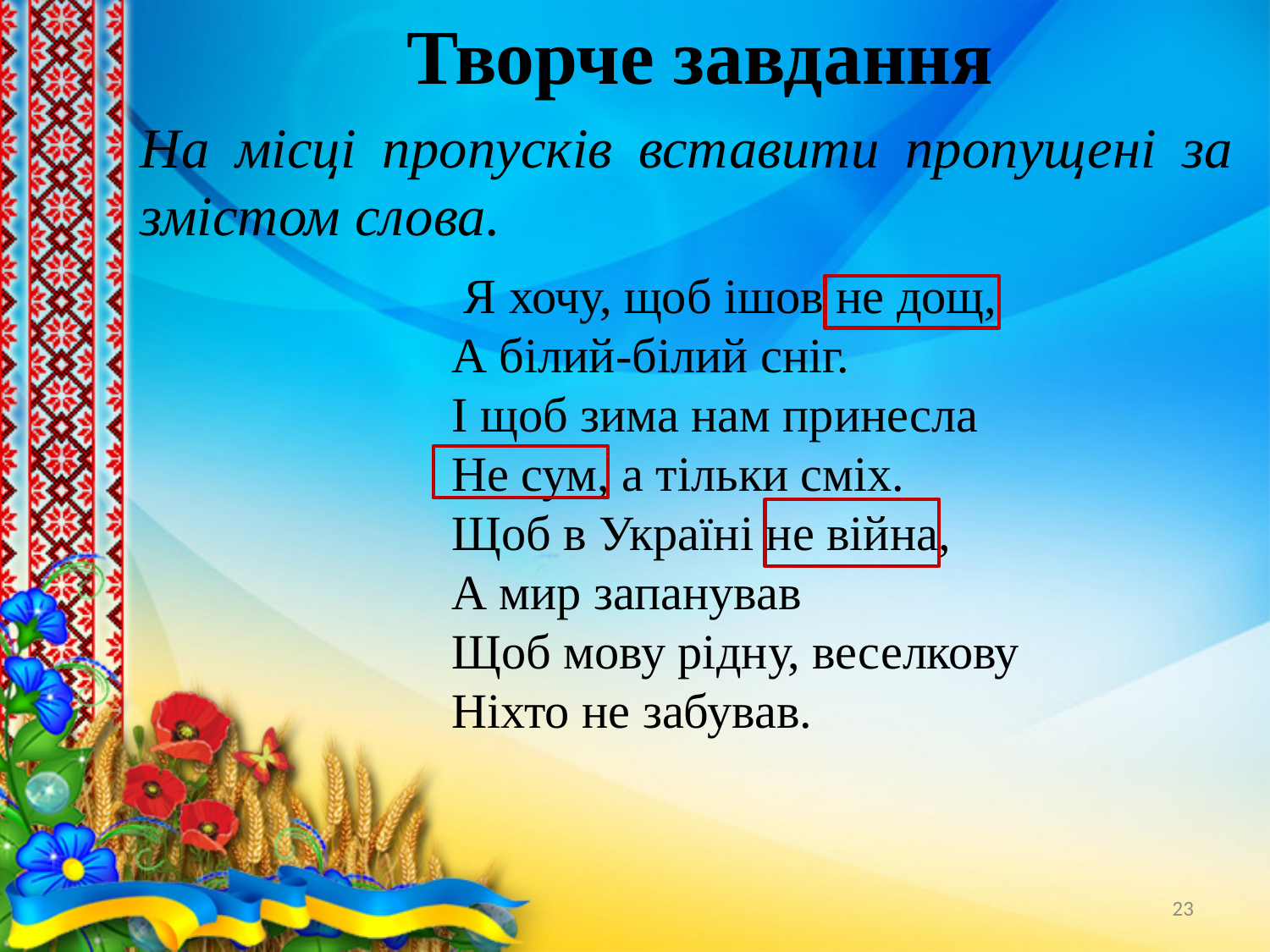

Творче завдання
На місці пропусків вставити пропущені за  змістом слова.
 Я хочу, щоб ішов не дощ,
А білий-білий сніг.
І щоб зима нам принесла
Не сум, а тільки сміх.
Щоб в Україні не війна,
А мир запанував
Щоб мову рідну, веселкову
Ніхто не забував.

23